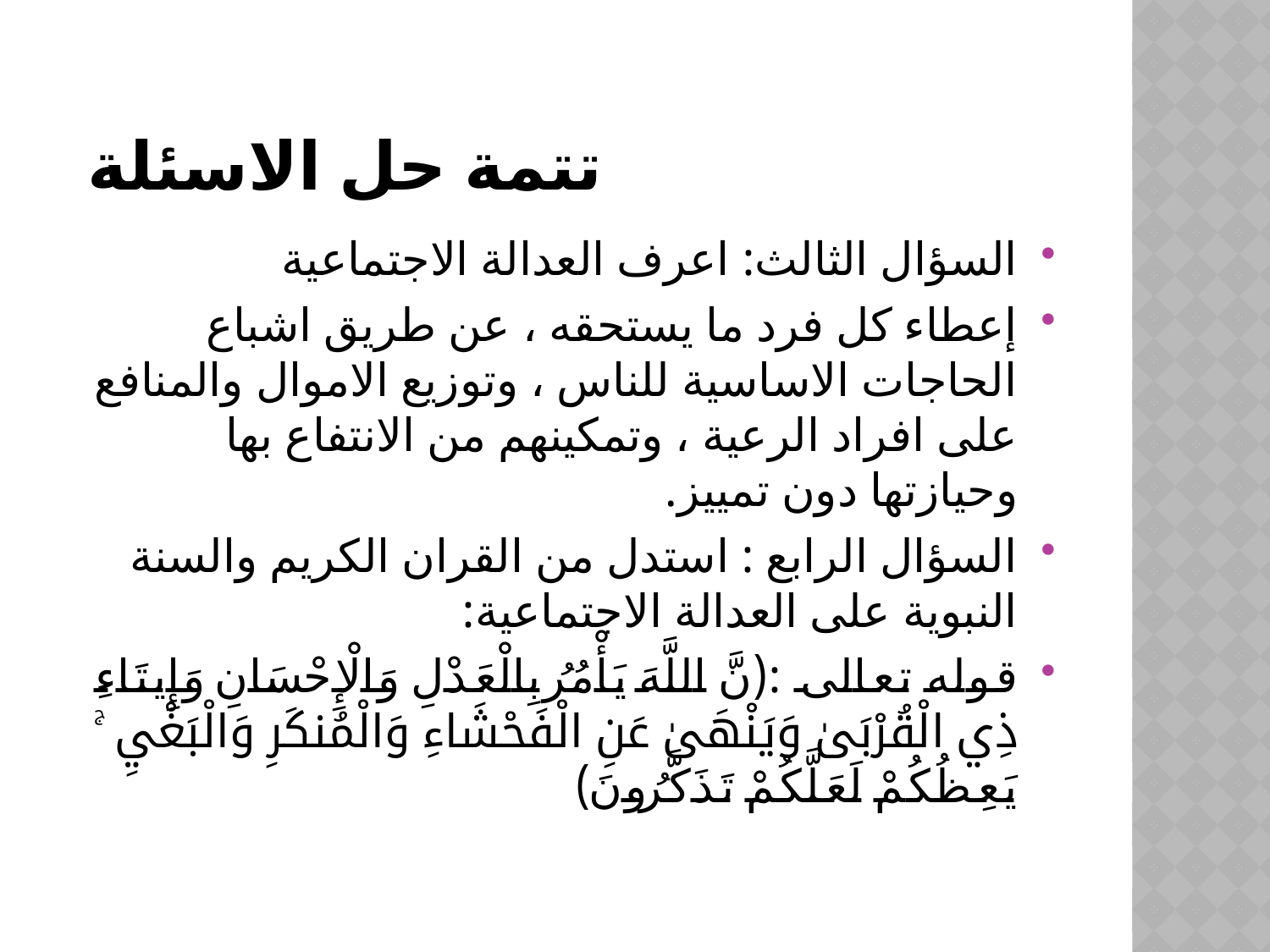

# تتمة حل الاسئلة
السؤال الثالث: اعرف العدالة الاجتماعية
إعطاء كل فرد ما يستحقه ، عن طريق اشباع الحاجات الاساسية للناس ، وتوزيع الاموال والمنافع على افراد الرعية ، وتمكينهم من الانتفاع بها وحيازتها دون تمييز.
السؤال الرابع : استدل من القران الكريم والسنة النبوية على العدالة الاجتماعية:
قوله تعالى :(نَّ اللَّهَ يَأْمُرُ بِالْعَدْلِ وَالْإِحْسَانِ وَإِيتَاءِ ذِي الْقُرْبَىٰ وَيَنْهَىٰ عَنِ الْفَحْشَاءِ وَالْمُنكَرِ وَالْبَغْيِ ۚ يَعِظُكُمْ لَعَلَّكُمْ تَذَكَّرُونَ)